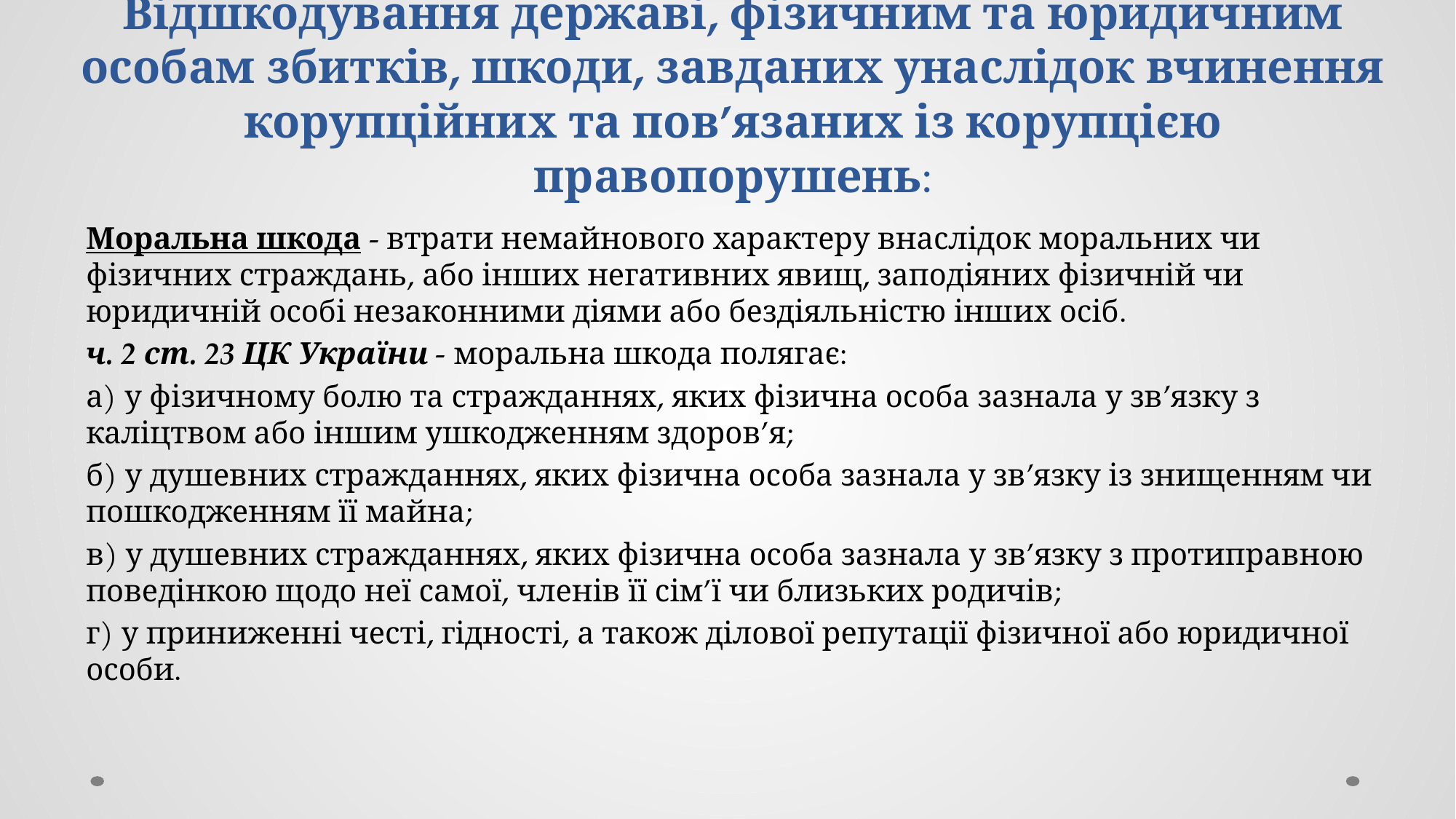

# Відшкодування державі, фізичним та юридичним особам збитків, шкоди, завданих унаслідок вчинення корупційних та пов’язаних із корупцією правопорушень:
Моральна шкода - втрати немайнового характеру внаслідок моральних чи фізичних страждань, або інших негативних явищ, заподіяних фізичній чи юридичній особі незаконними діями або бездіяльністю інших осіб.
ч. 2 ст. 23 ЦК України - моральна шкода полягає:
а) у фізичному болю та стражданнях, яких фізична особа зазнала у зв’язку з каліцтвом або іншим ушкодженням здоров’я;
б) у душевних стражданнях, яких фізична особа зазнала у зв’язку із знищенням чи пошкодженням її майна;
в) у душевних стражданнях, яких фізична особа зазнала у зв’язку з протиправною поведінкою щодо неї самої, членів її сім’ї чи близьких родичів;
г) у приниженні честі, гідності, а також ділової репутації фізичної або юридичної особи.